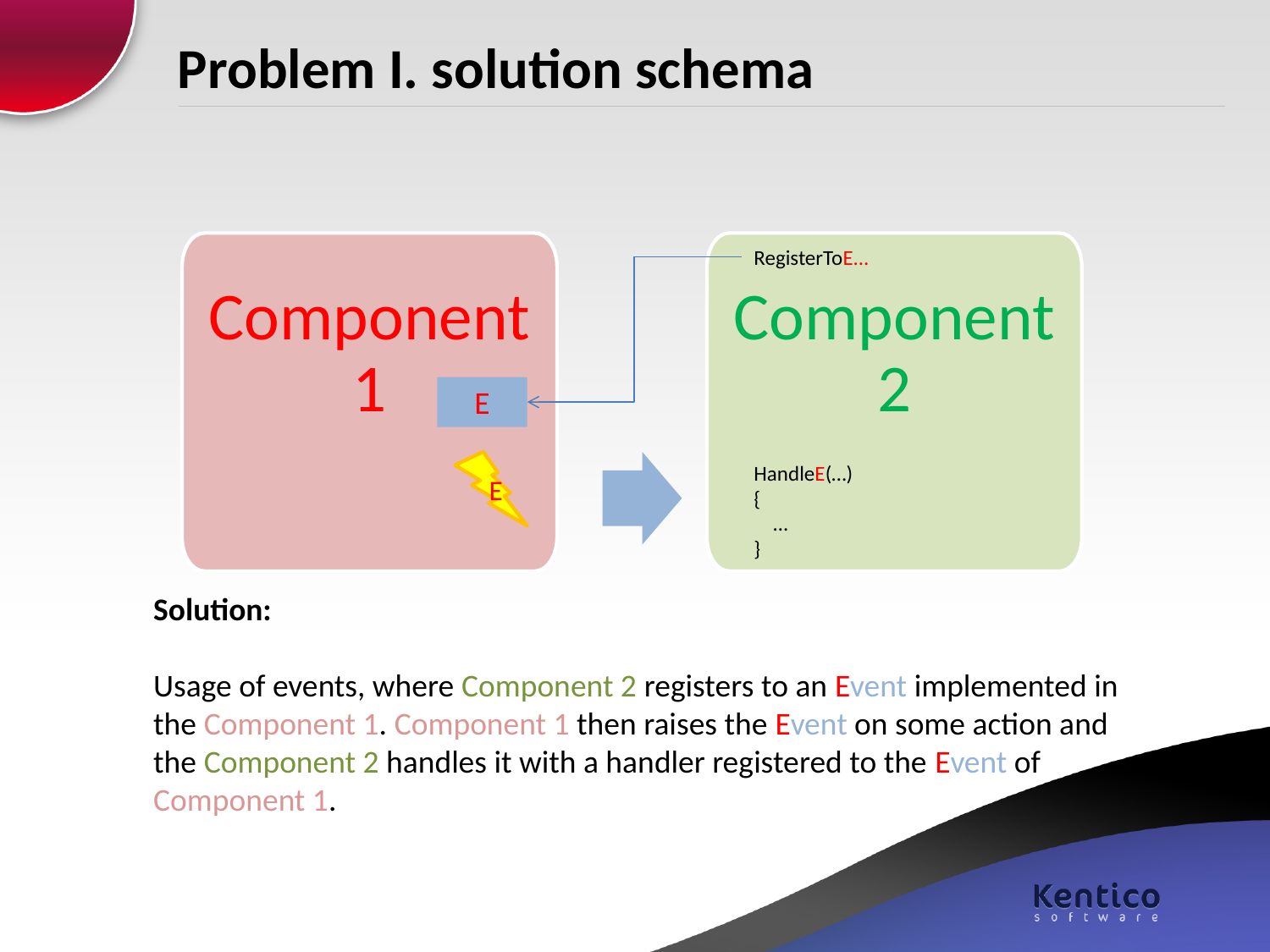

# Problem I. solution schema

Component 1

Component 2

RegisterToE...
E
E
HandleE(…)
{
    …
}
Solution:

Usage of events, where Component 2 registers to an Event implemented in the Component 1. Component 1 then raises the Event on some action and the Component 2 handles it with a handler registered to the Event of Component 1.